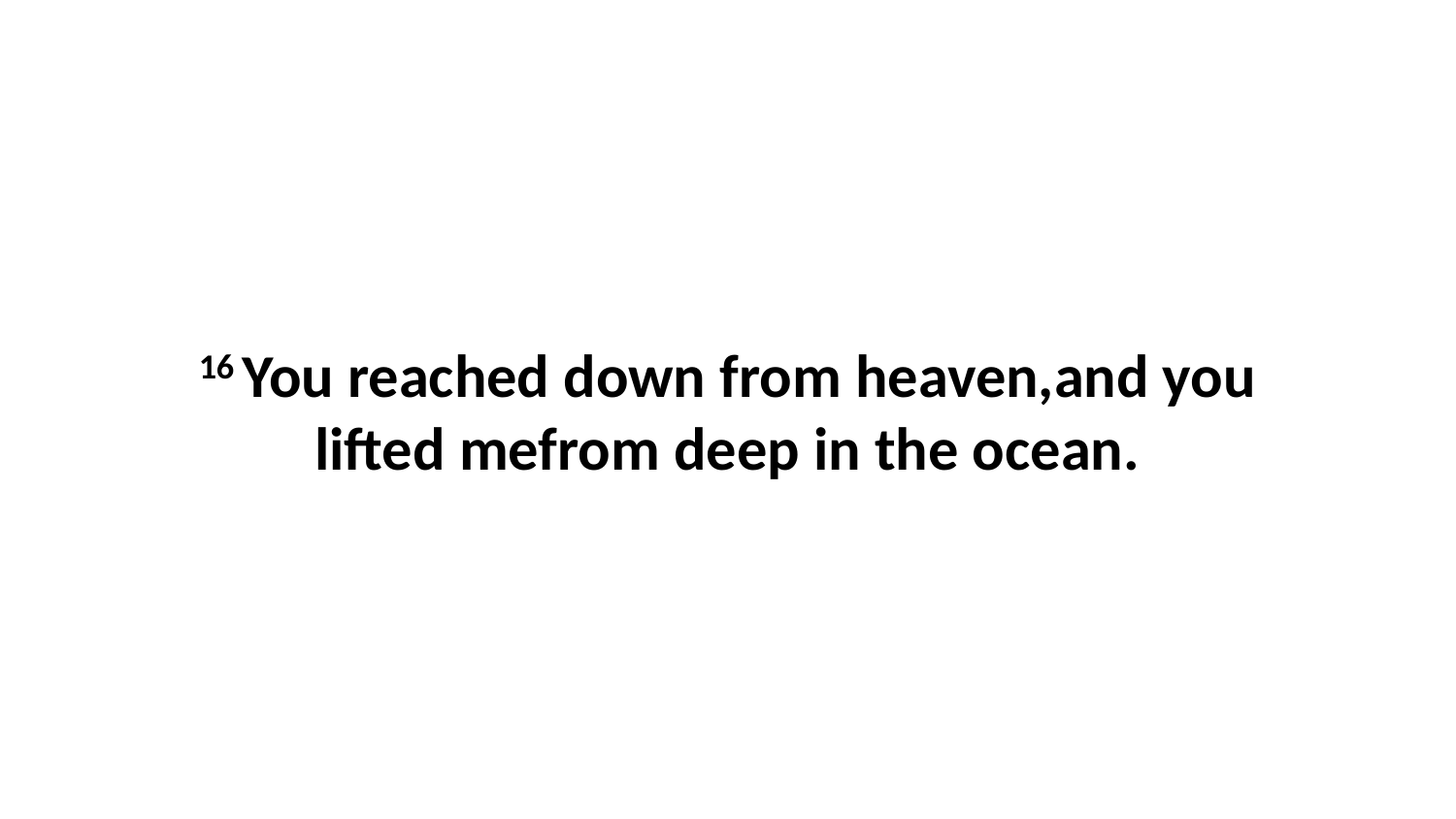

16 You reached down from heaven,and you lifted mefrom deep in the ocean.